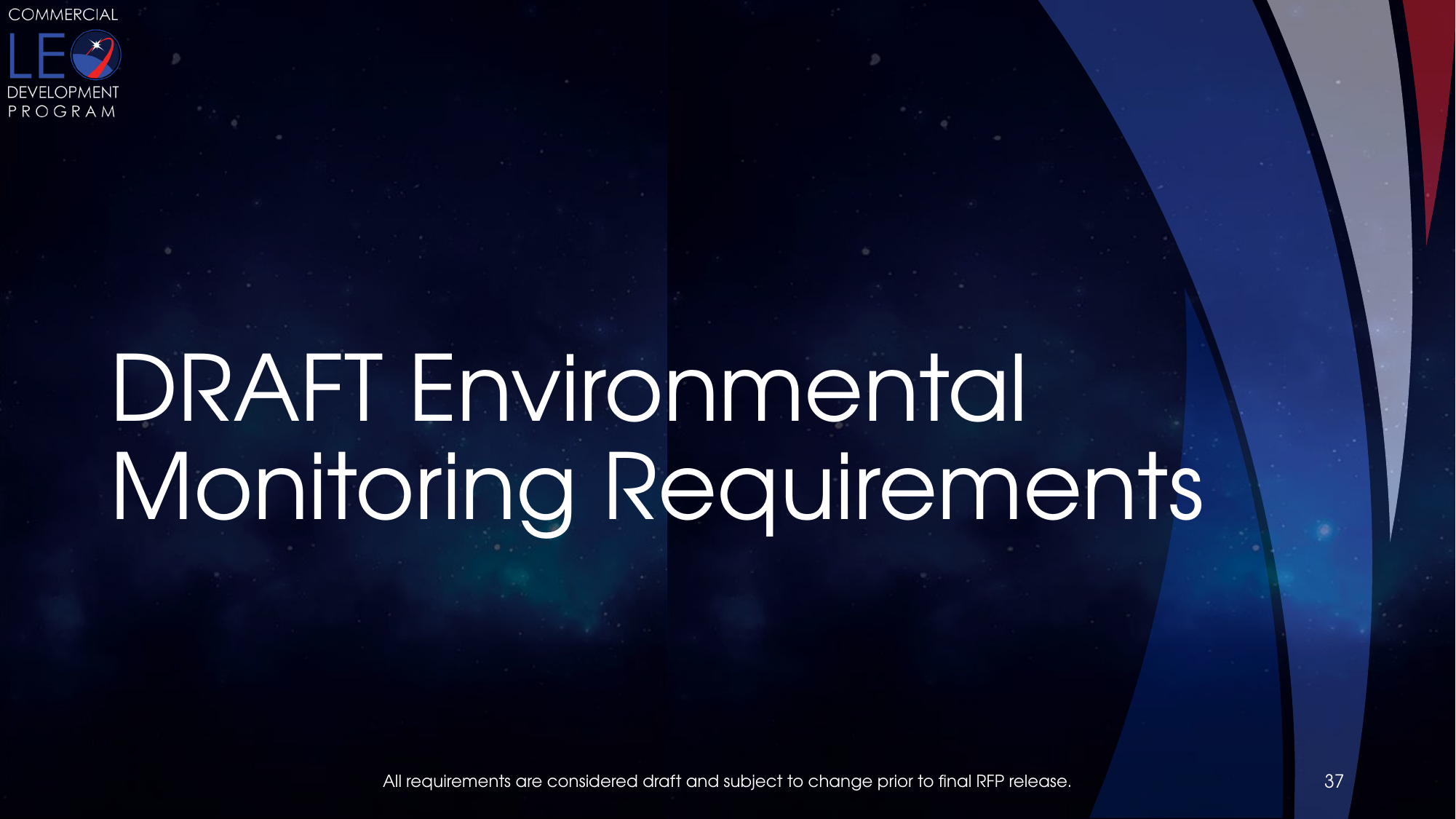

# DRAFT Environmental Monitoring Requirements
37
All requirements are considered draft and subject to change prior to final RFP release.